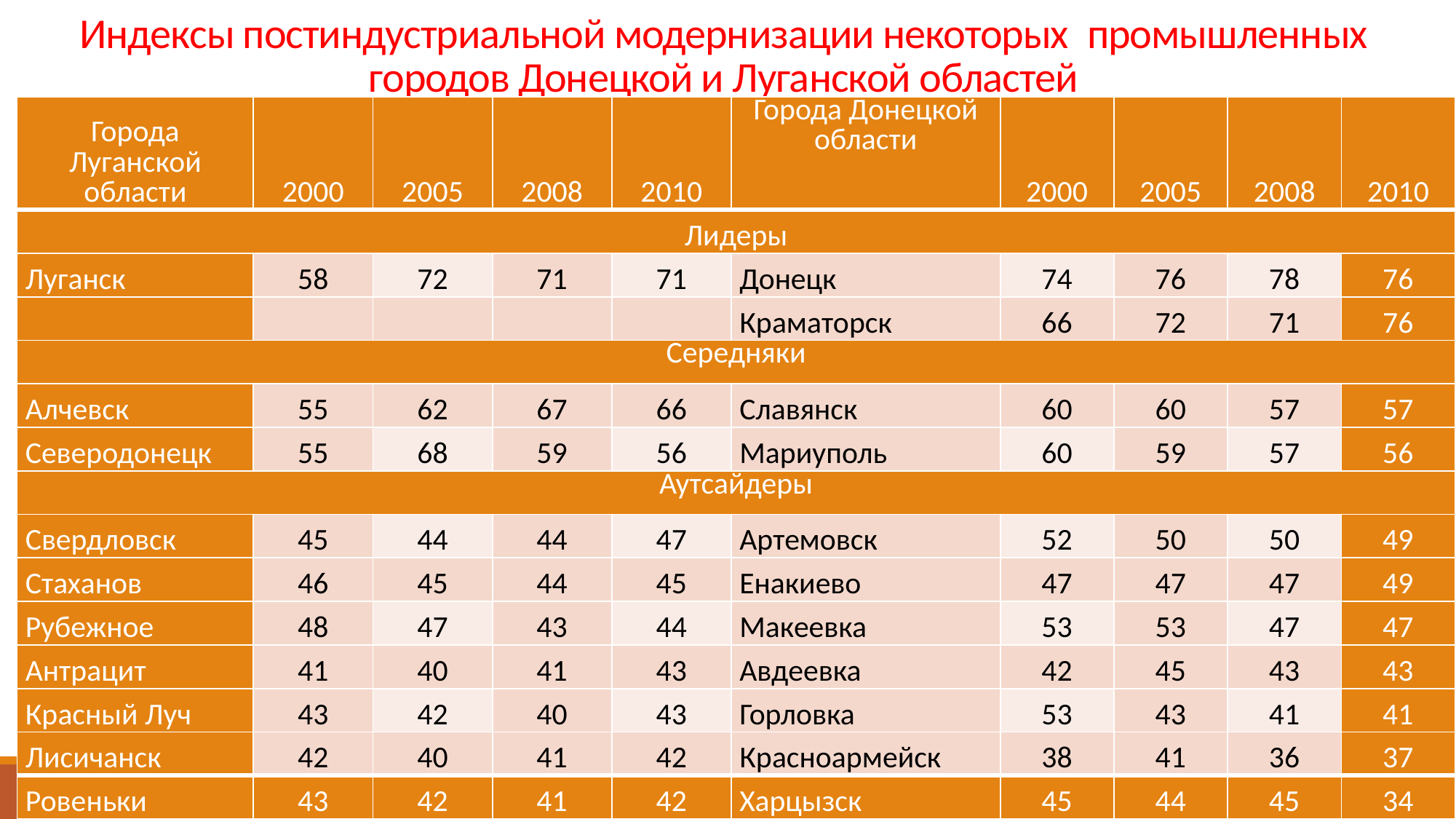

# Индексы постиндустриальной модернизации некоторых  промышленных городов Донецкой и Луганской областей
| Города Луганской области | 2000 | 2005 | 2008 | 2010 | Города Донецкой области | 2000 | 2005 | 2008 | 2010 |
| --- | --- | --- | --- | --- | --- | --- | --- | --- | --- |
| Лидеры |  |  |  |  |  |  |  |  |  |
| Луганск | 58 | 72 | 71 | 71 | Донецк | 74 | 76 | 78 | 76 |
|  |  |  |  |  | Краматорск | 66 | 72 | 71 | 76 |
| Середняки |  |  |  |  |  |  |  |  |  |
| Алчевск | 55 | 62 | 67 | 66 | Славянск | 60 | 60 | 57 | 57 |
| Северодонецк | 55 | 68 | 59 | 56 | Мариуполь | 60 | 59 | 57 | 56 |
| Аутсайдеры |  |  |  |  |  |  |  |  |  |
| Свердловск | 45 | 44 | 44 | 47 | Артемовск | 52 | 50 | 50 | 49 |
| Стаханов | 46 | 45 | 44 | 45 | Енакиево | 47 | 47 | 47 | 49 |
| Рубежное | 48 | 47 | 43 | 44 | Макеевка | 53 | 53 | 47 | 47 |
| Антрацит | 41 | 40 | 41 | 43 | Авдеевка | 42 | 45 | 43 | 43 |
| Красный Луч | 43 | 42 | 40 | 43 | Горловка | 53 | 43 | 41 | 41 |
| Лисичанск | 42 | 40 | 41 | 42 | Красноармейск | 38 | 41 | 36 | 37 |
| Ровеньки | 43 | 42 | 41 | 42 | Харцызск | 45 | 44 | 45 | 34 |